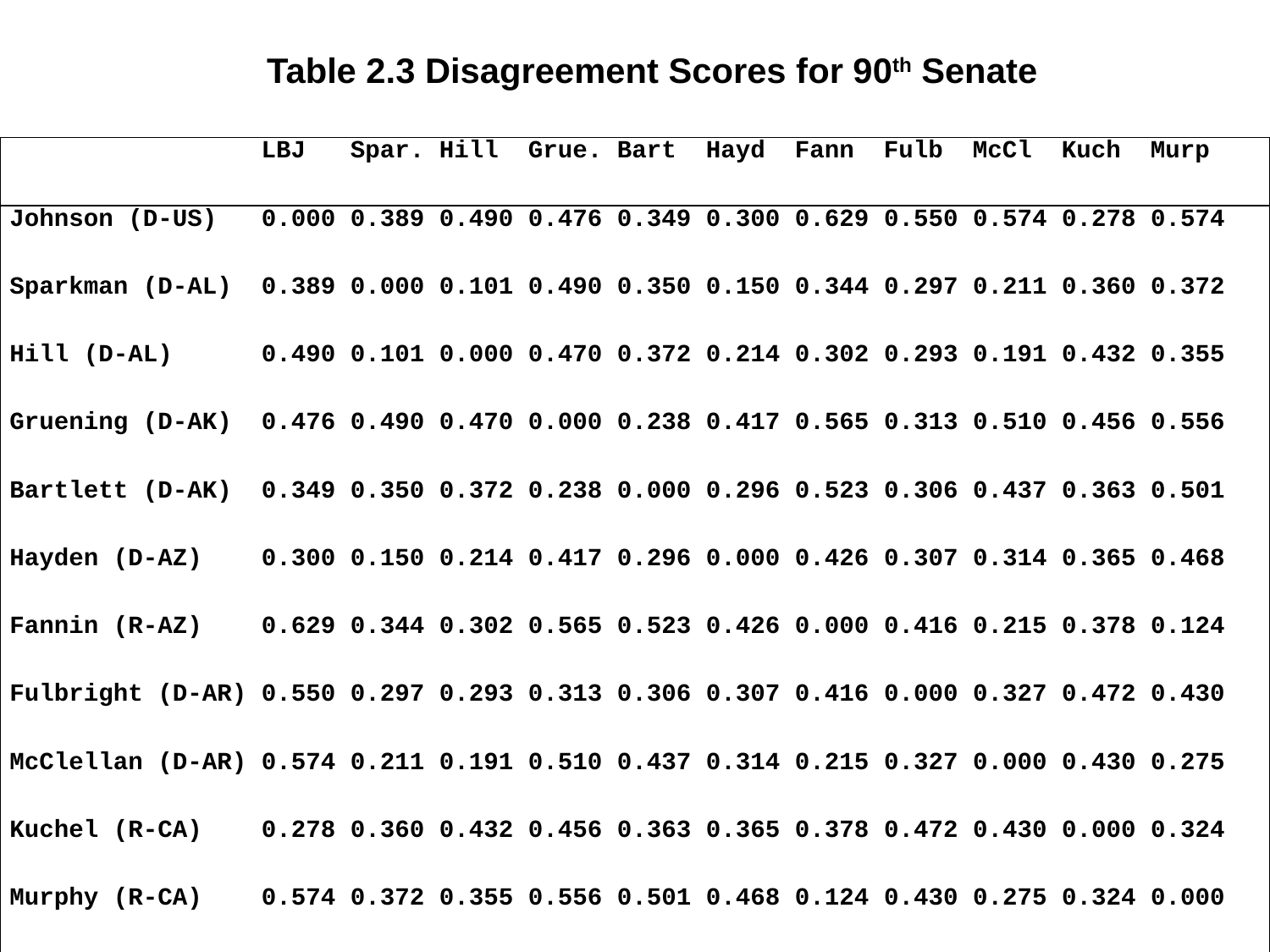

Table 2.3 Disagreement Scores for 90th Senate
| LBJ Spar. Hill Grue. Bart Hayd Fann Fulb McCl Kuch Murp |
| --- |
| Johnson (D-US) 0.000 0.389 0.490 0.476 0.349 0.300 0.629 0.550 0.574 0.278 0.574 |
| Sparkman (D-AL) 0.389 0.000 0.101 0.490 0.350 0.150 0.344 0.297 0.211 0.360 0.372 |
| Hill (D-AL) 0.490 0.101 0.000 0.470 0.372 0.214 0.302 0.293 0.191 0.432 0.355 |
| Gruening (D-AK) 0.476 0.490 0.470 0.000 0.238 0.417 0.565 0.313 0.510 0.456 0.556 |
| Bartlett (D-AK) 0.349 0.350 0.372 0.238 0.000 0.296 0.523 0.306 0.437 0.363 0.501 |
| Hayden (D-AZ) 0.300 0.150 0.214 0.417 0.296 0.000 0.426 0.307 0.314 0.365 0.468 |
| Fannin (R-AZ) 0.629 0.344 0.302 0.565 0.523 0.426 0.000 0.416 0.215 0.378 0.124 |
| Fulbright (D-AR) 0.550 0.297 0.293 0.313 0.306 0.307 0.416 0.000 0.327 0.472 0.430 |
| McClellan (D-AR) 0.574 0.211 0.191 0.510 0.437 0.314 0.215 0.327 0.000 0.430 0.275 |
| Kuchel (R-CA) 0.278 0.360 0.432 0.456 0.363 0.365 0.378 0.472 0.430 0.000 0.324 |
| Murphy (R-CA) 0.574 0.372 0.355 0.556 0.501 0.468 0.124 0.430 0.275 0.324 0.000 |
|  |